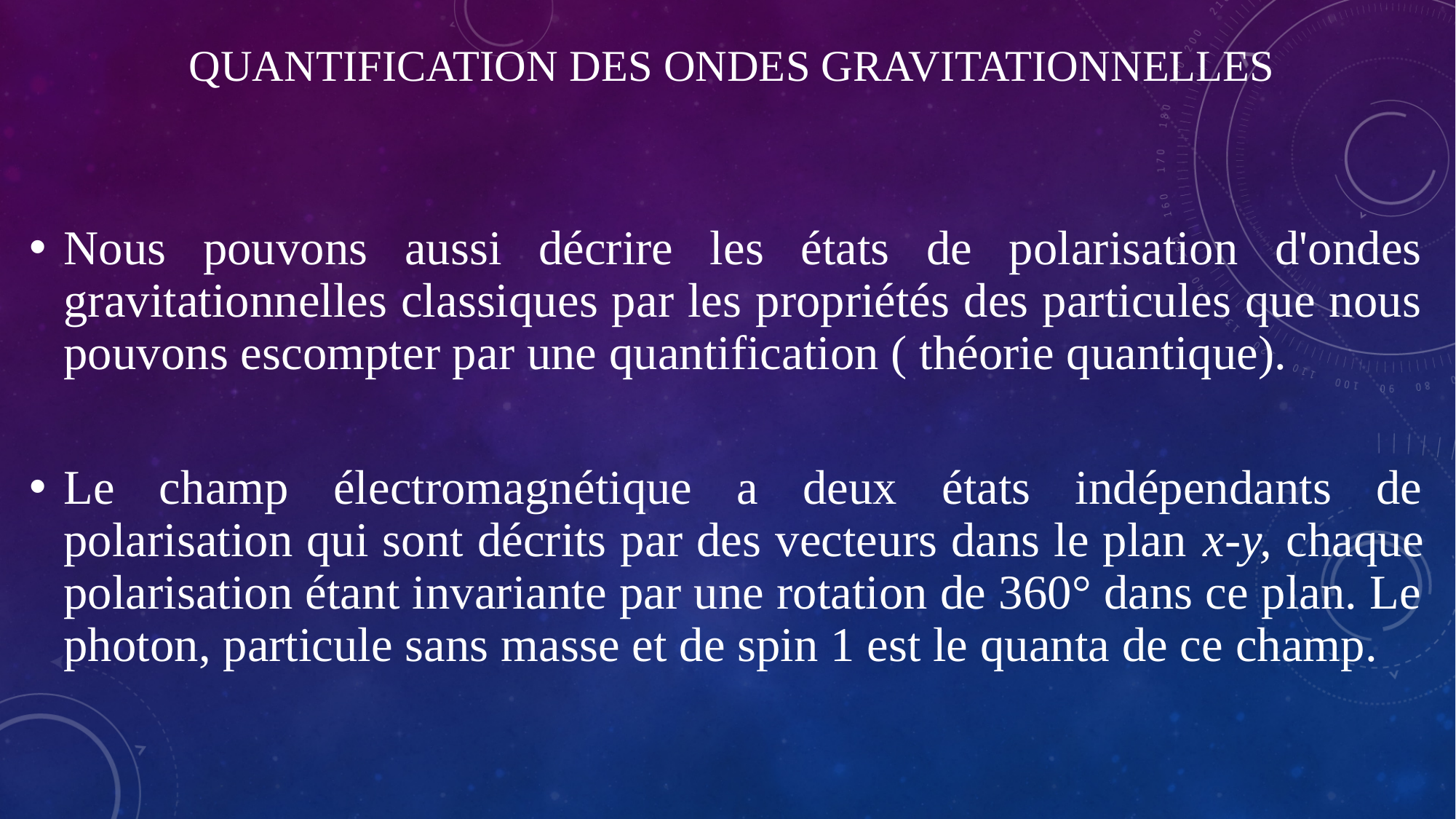

# Quantification des ondes gravitationnelles
Nous pouvons aussi décrire les états de polarisation d'ondes gravitationnelles classiques par les propriétés des particules que nous pouvons escompter par une quantification ( théorie quantique).

Le champ électromagnétique a deux états indépendants de polarisation qui sont décrits par des vecteurs dans le plan x-y, chaque polarisation étant invariante par une rotation de 360° dans ce plan. Le photon, particule sans masse et de spin 1 est le quanta de ce champ.